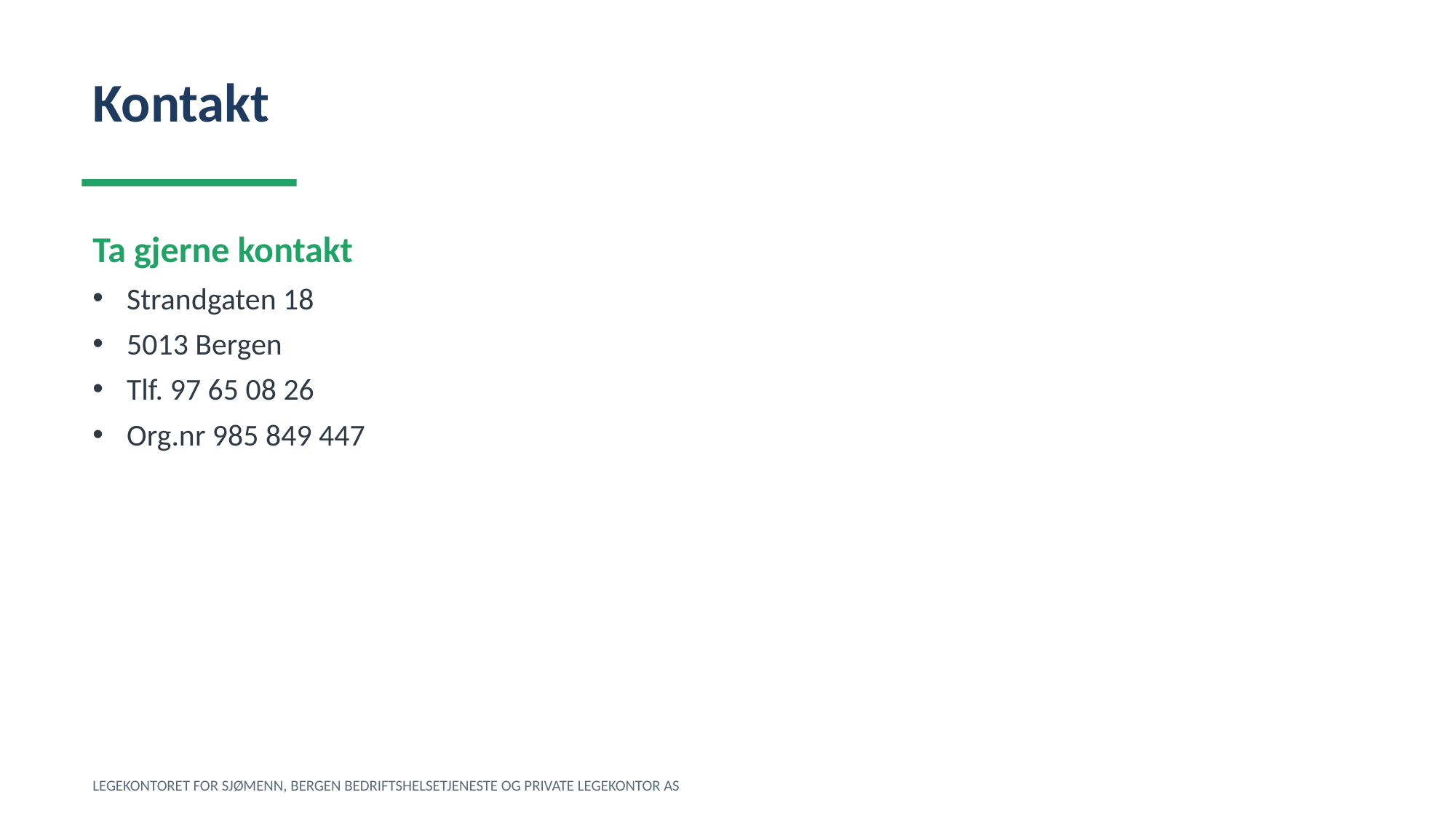

Kontakt

Ta gjerne kontakt
Strandgaten 18
5013 Bergen
Tlf. 97 65 08 26
Org.nr 985 849 447
LEGEKONTORET FOR SJØMENN, BERGEN BEDRIFTSHELSETJENESTE OG PRIVATE LEGEKONTOR AS